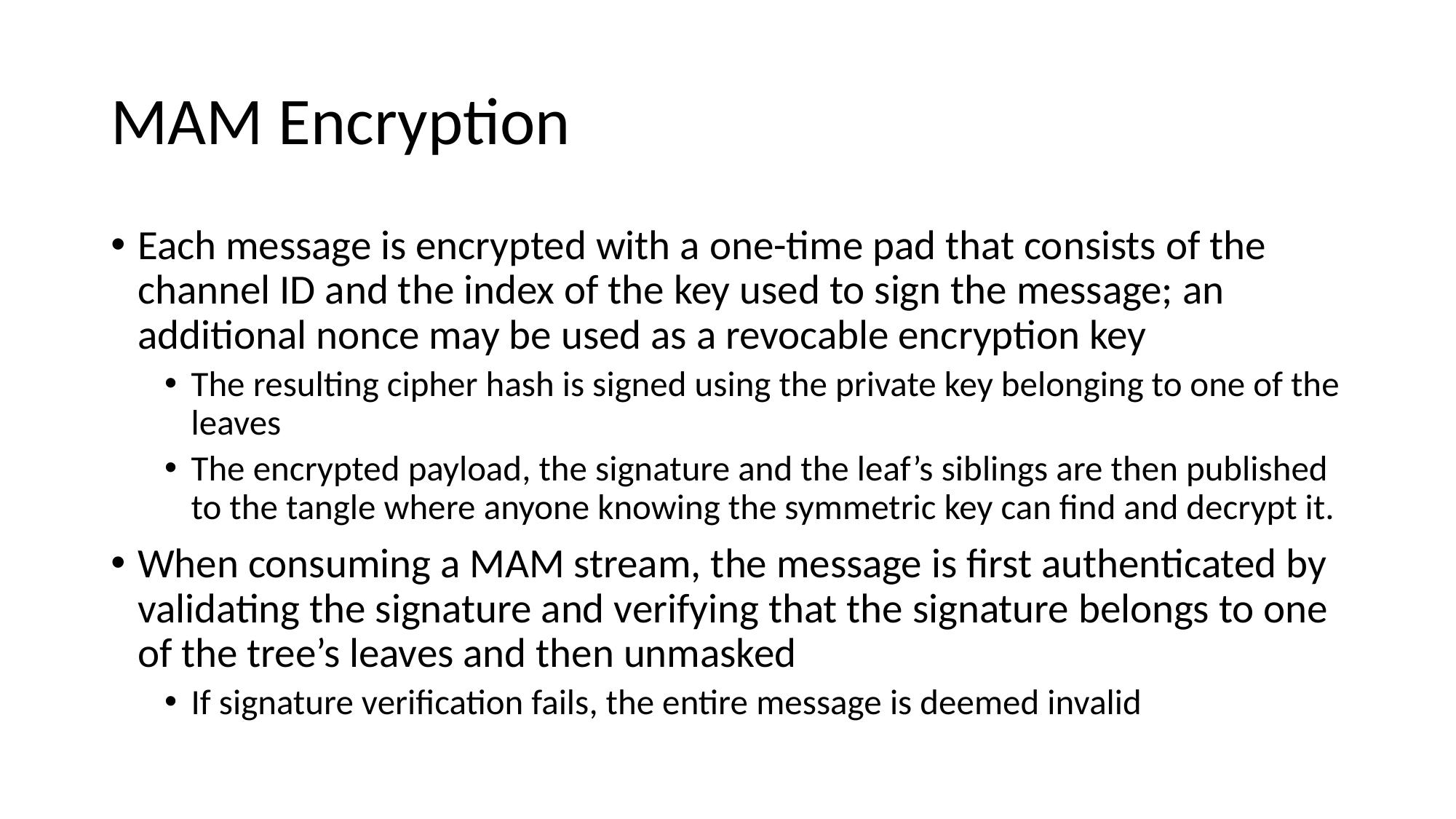

# MAM Encryption
Each message is encrypted with a one-time pad that consists of the channel ID and the index of the key used to sign the message; an additional nonce may be used as a revocable encryption key
The resulting cipher hash is signed using the private key belonging to one of the leaves
The encrypted payload, the signature and the leaf’s siblings are then published to the tangle where anyone knowing the symmetric key can find and decrypt it.
When consuming a MAM stream, the message is first authenticated by validating the signature and verifying that the signature belongs to one of the tree’s leaves and then unmasked
If signature verification fails, the entire message is deemed invalid